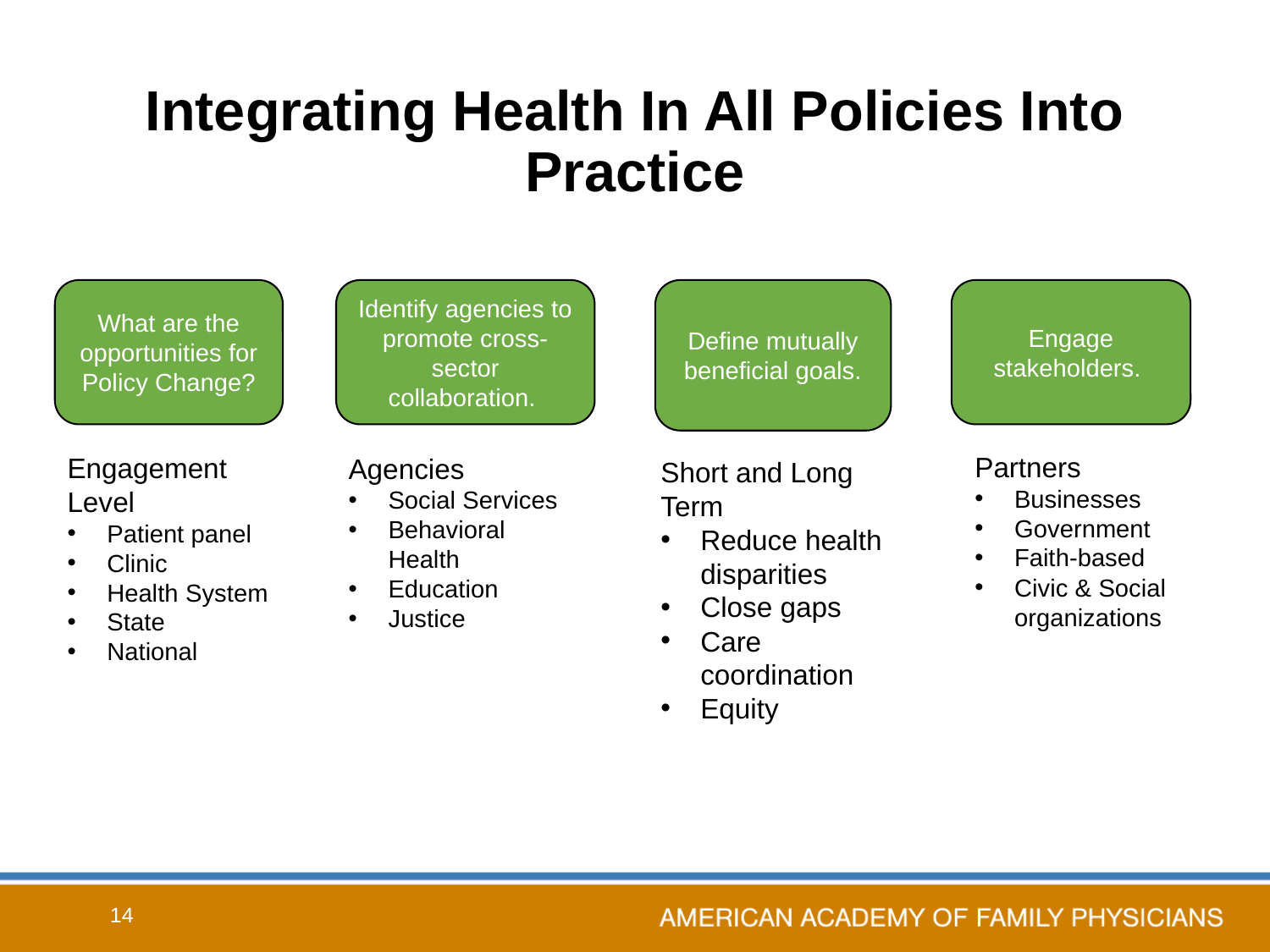

14
# Integrating Health In All Policies Into Practice
What are the opportunities for Policy Change?
Identify agencies to promote cross-sector collaboration.
Define mutually beneficial goals.
Engage stakeholders.
Partners
Businesses
Government
Faith-based
Civic & Social organizations

Engagement Level
Patient panel
Clinic
Health System
State
National
Agencies
Social Services
Behavioral Health
Education
Justice

Short and Long Term
Reduce health disparities
Close gaps
Care coordination
Equity